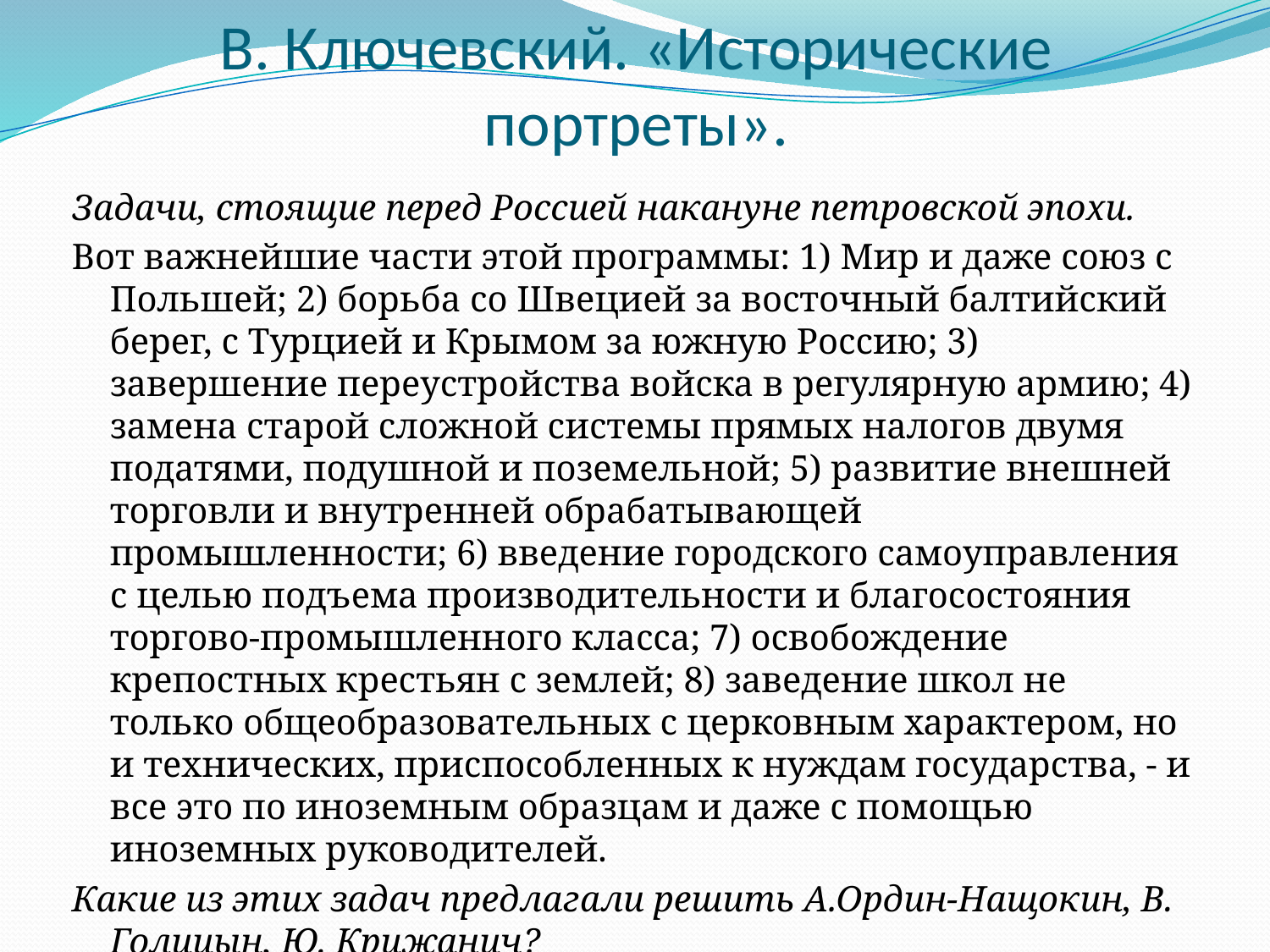

# В. Ключевский. «Исторические портреты».
Задачи, стоящие перед Россией накануне петровской эпохи.
Вот важнейшие части этой программы: 1) Мир и даже союз с Польшей; 2) борьба со Швецией за восточный балтийский берег, с Турцией и Крымом за южную Россию; 3) завершение переустройства войска в регулярную армию; 4) замена старой сложной системы прямых налогов двумя податями, подушной и поземельной; 5) развитие внешней торговли и внутренней обрабатывающей промышленности; 6) введение городского самоуправления с целью подъема производительности и благосостояния торгово-промышленного класса; 7) освобождение крепостных крестьян с землей; 8) заведение школ не только общеобразовательных с церковным характером, но и технических, приспособленных к нуждам государства, - и все это по иноземным образцам и даже с помощью иноземных руководителей.
Какие из этих задач предлагали решить А.Ордин-Нащокин, В. Голицын, Ю. Крижанич?